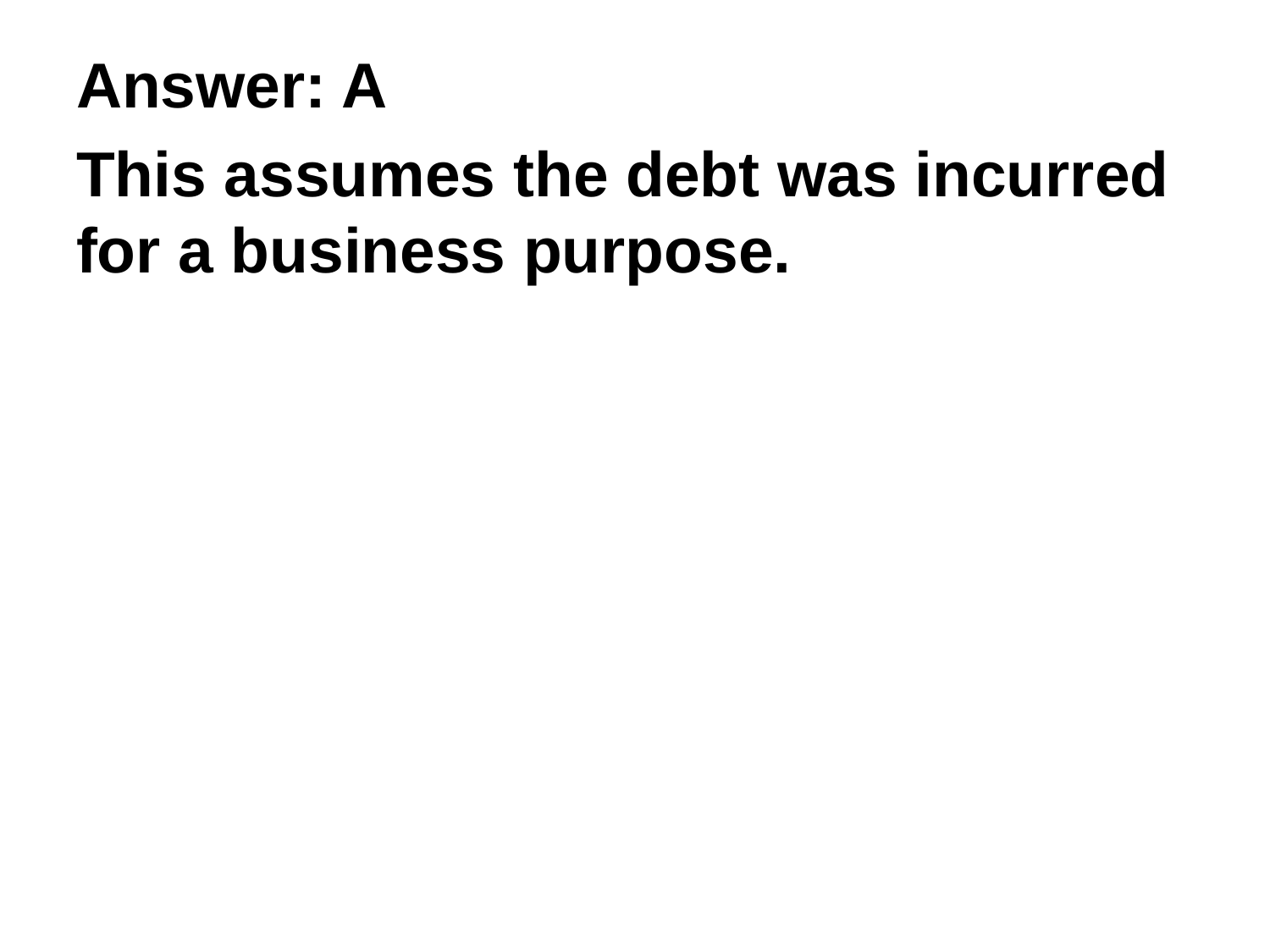

# Answer: A
This assumes the debt was incurred for a business purpose.